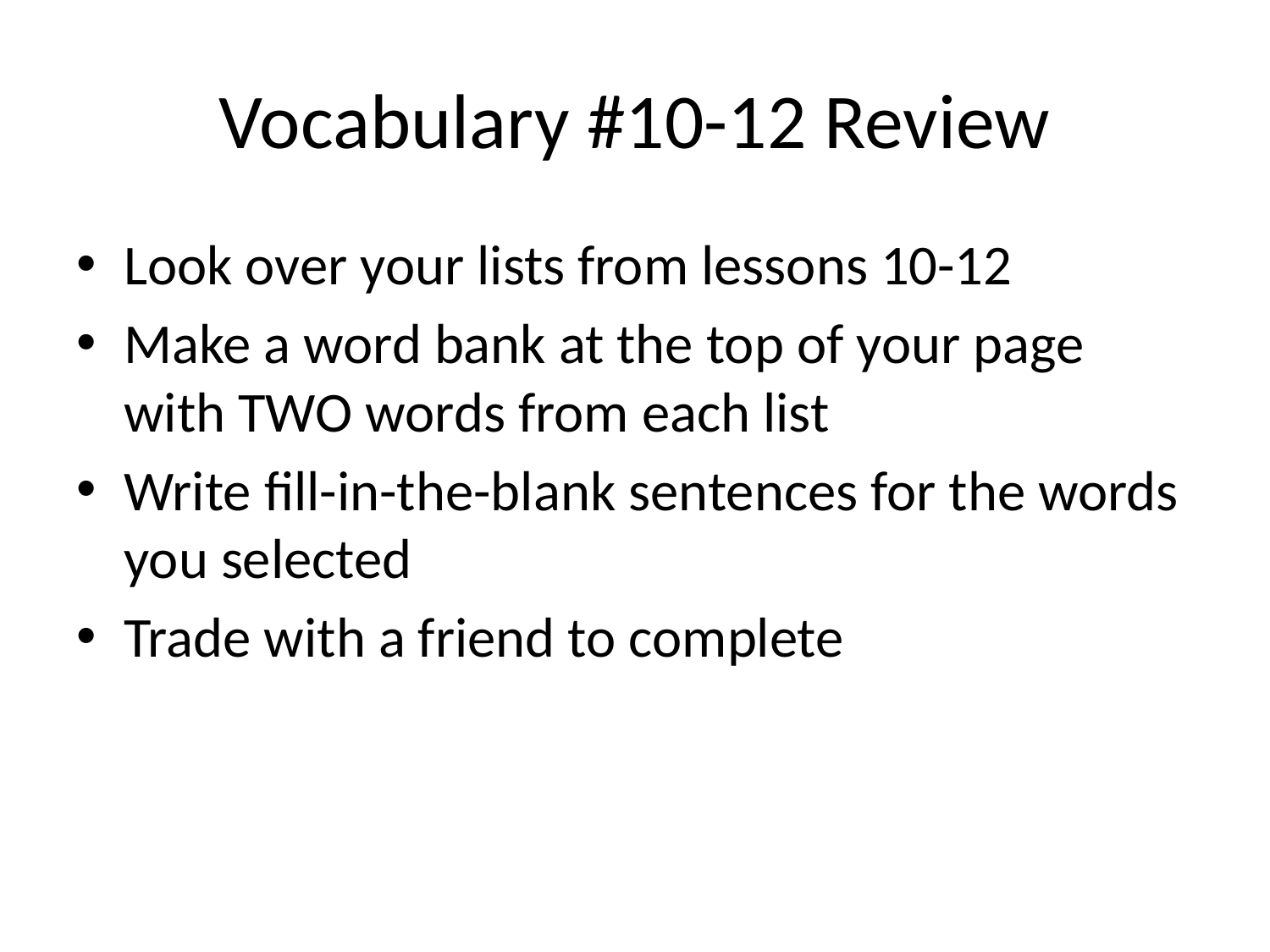

# Vocabulary #10-12 Review
Look over your lists from lessons 10-12
Make a word bank at the top of your page with TWO words from each list
Write fill-in-the-blank sentences for the words you selected
Trade with a friend to complete